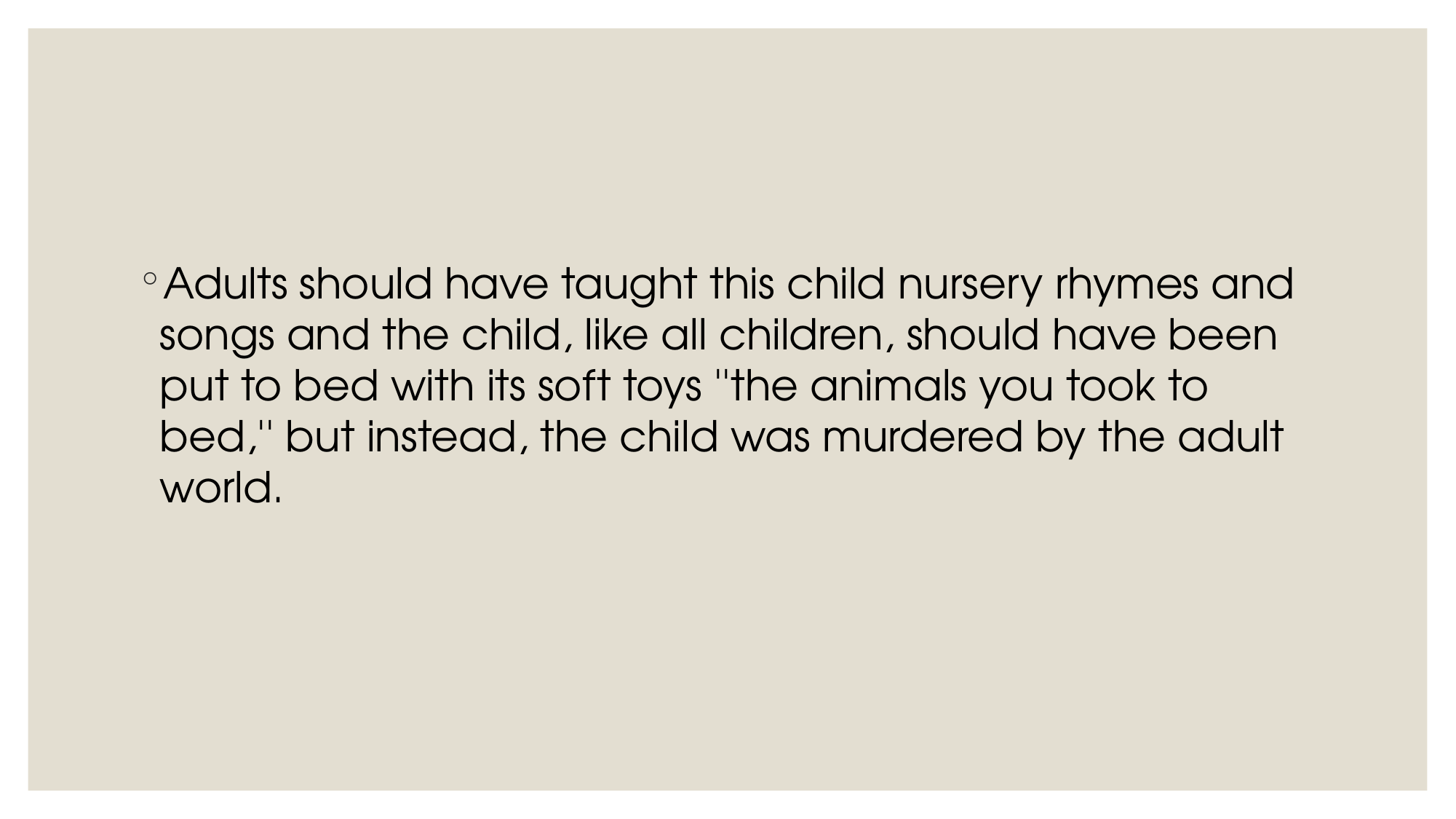

#
Adults should have taught this child nursery rhymes and songs and the child, like all children, should have been put to bed with its soft toys ''the animals you took to bed,'' but instead, the child was murdered by the adult world.